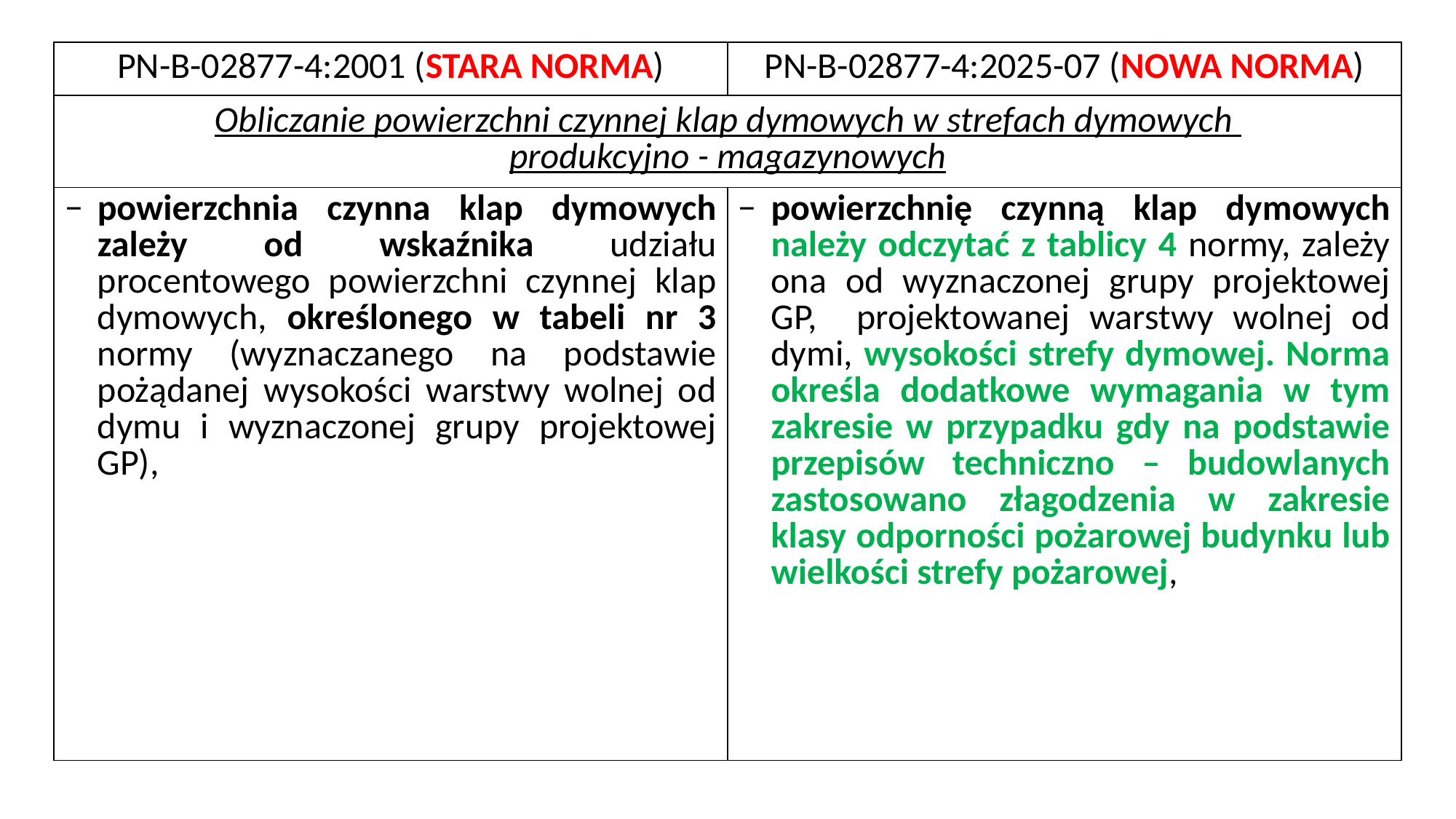

| PN-B-02877-4:2001 (STARA NORMA) | PN-B-02877-4:2025-07 (NOWA NORMA) |
| --- | --- |
| Obliczanie powierzchni czynnej klap dymowych w strefach dymowych produkcyjno - magazynowych |  |
| powierzchnia czynna klap dymowych zależy od wskaźnika udziału procentowego powierzchni czynnej klap dymowych, określonego w tabeli nr 3 normy (wyznaczanego na podstawie pożądanej wysokości warstwy wolnej od dymu i wyznaczonej grupy projektowej GP), | powierzchnię czynną klap dymowych należy odczytać z tablicy 4 normy, zależy ona od wyznaczonej grupy projektowej GP, projektowanej warstwy wolnej od dymi, wysokości strefy dymowej. Norma określa dodatkowe wymagania w tym zakresie w przypadku gdy na podstawie przepisów techniczno – budowlanych zastosowano złagodzenia w zakresie klasy odporności pożarowej budynku lub wielkości strefy pożarowej, |